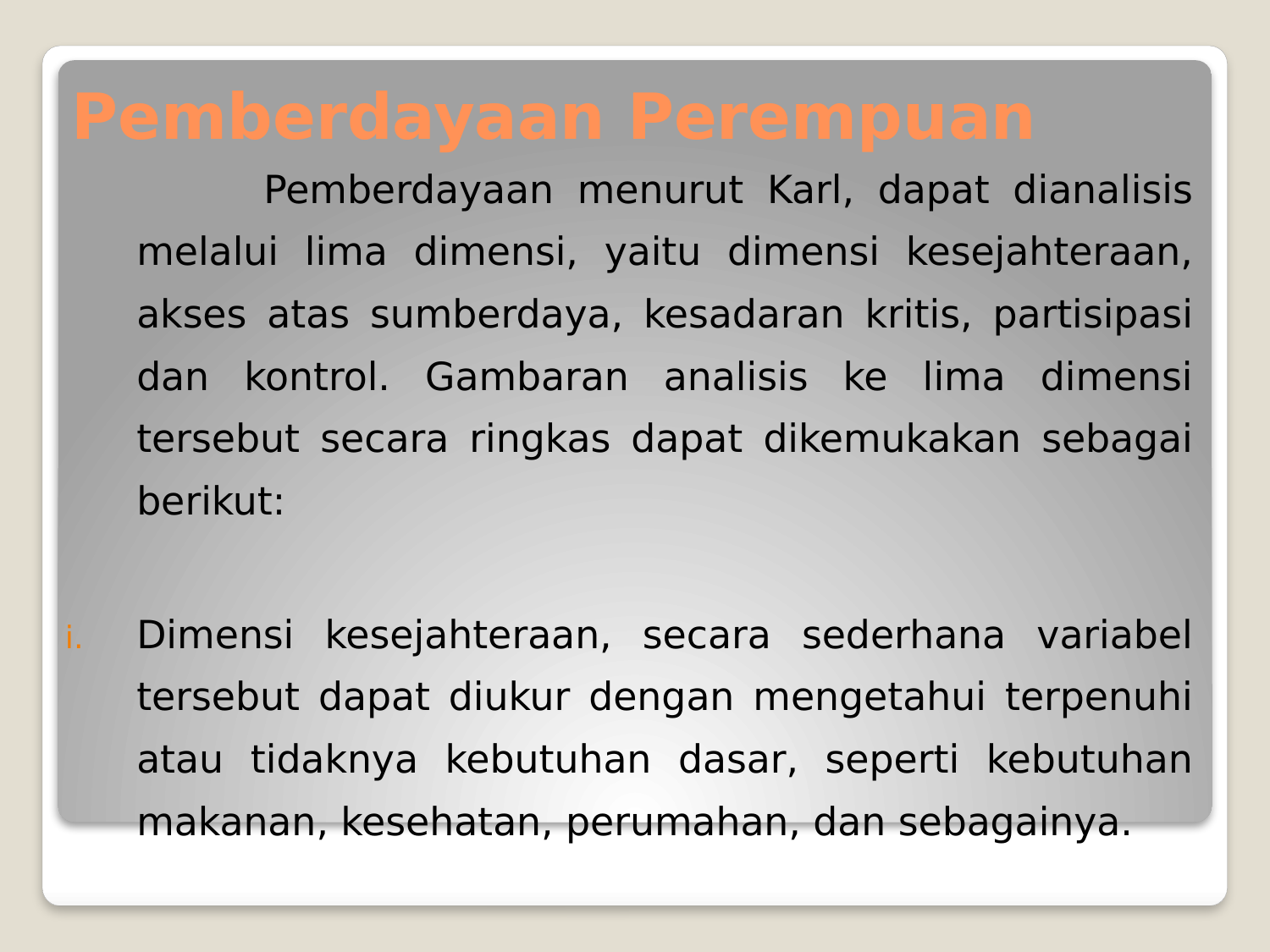

# Pemberdayaan Perempuan
		Pemberdayaan menurut Karl, dapat dianalisis melalui lima dimensi, yaitu dimensi kesejahteraan, akses atas sumberdaya, kesadaran kritis, partisipasi dan kontrol. Gambaran analisis ke lima dimensi tersebut secara ringkas dapat dikemukakan sebagai berikut:

Dimensi kesejahteraan, secara sederhana variabel tersebut dapat diukur dengan mengetahui terpenuhi atau tidaknya kebutuhan dasar, seperti kebutuhan makanan, kesehatan, perumahan, dan sebagainya.